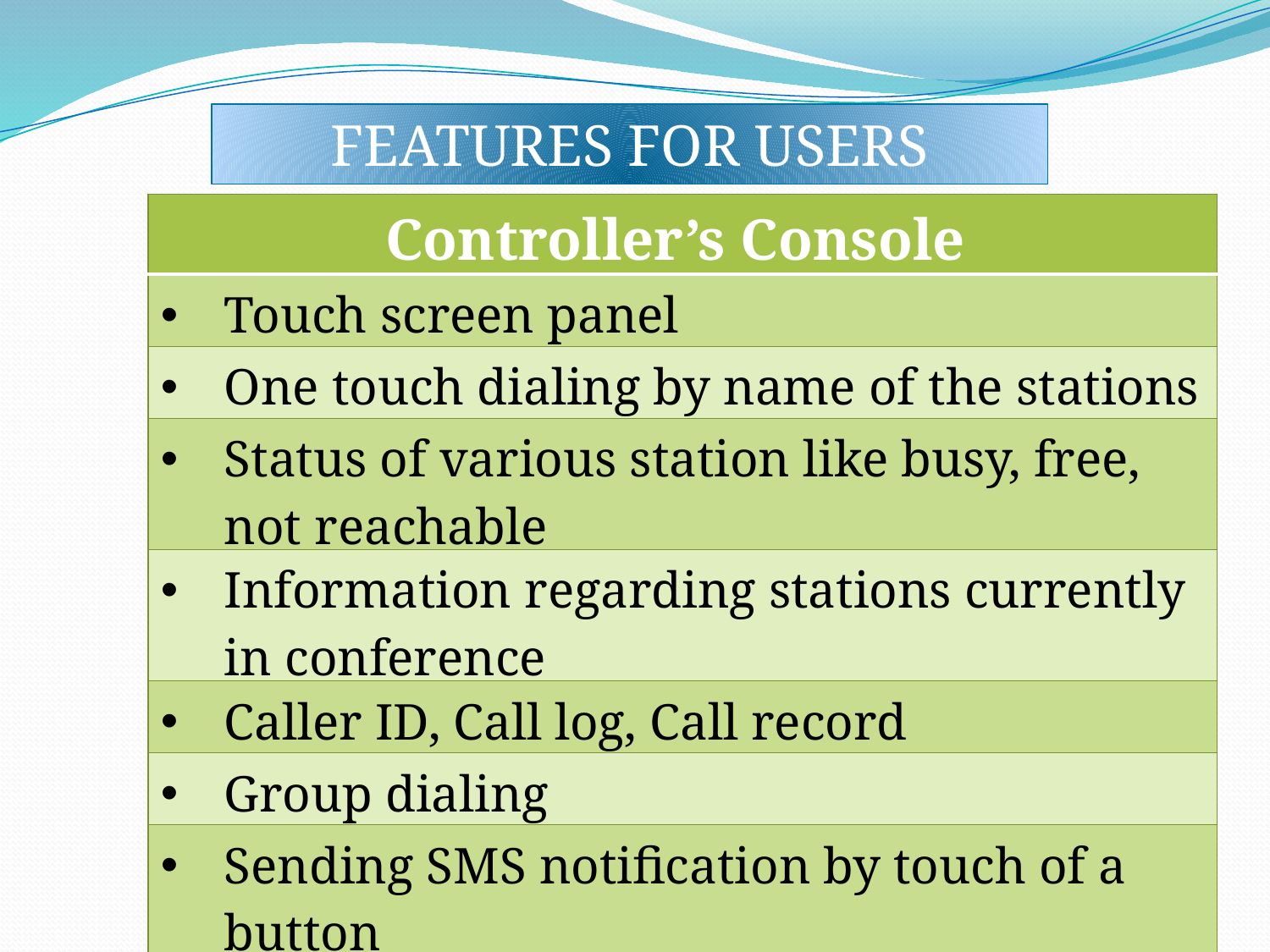

FEATURES FOR USERS
| Controller’s Console |
| --- |
| Touch screen panel |
| One touch dialing by name of the stations |
| Status of various station like busy, free, not reachable |
| Information regarding stations currently in conference |
| Caller ID, Call log, Call record |
| Group dialing |
| Sending SMS notification by touch of a button |